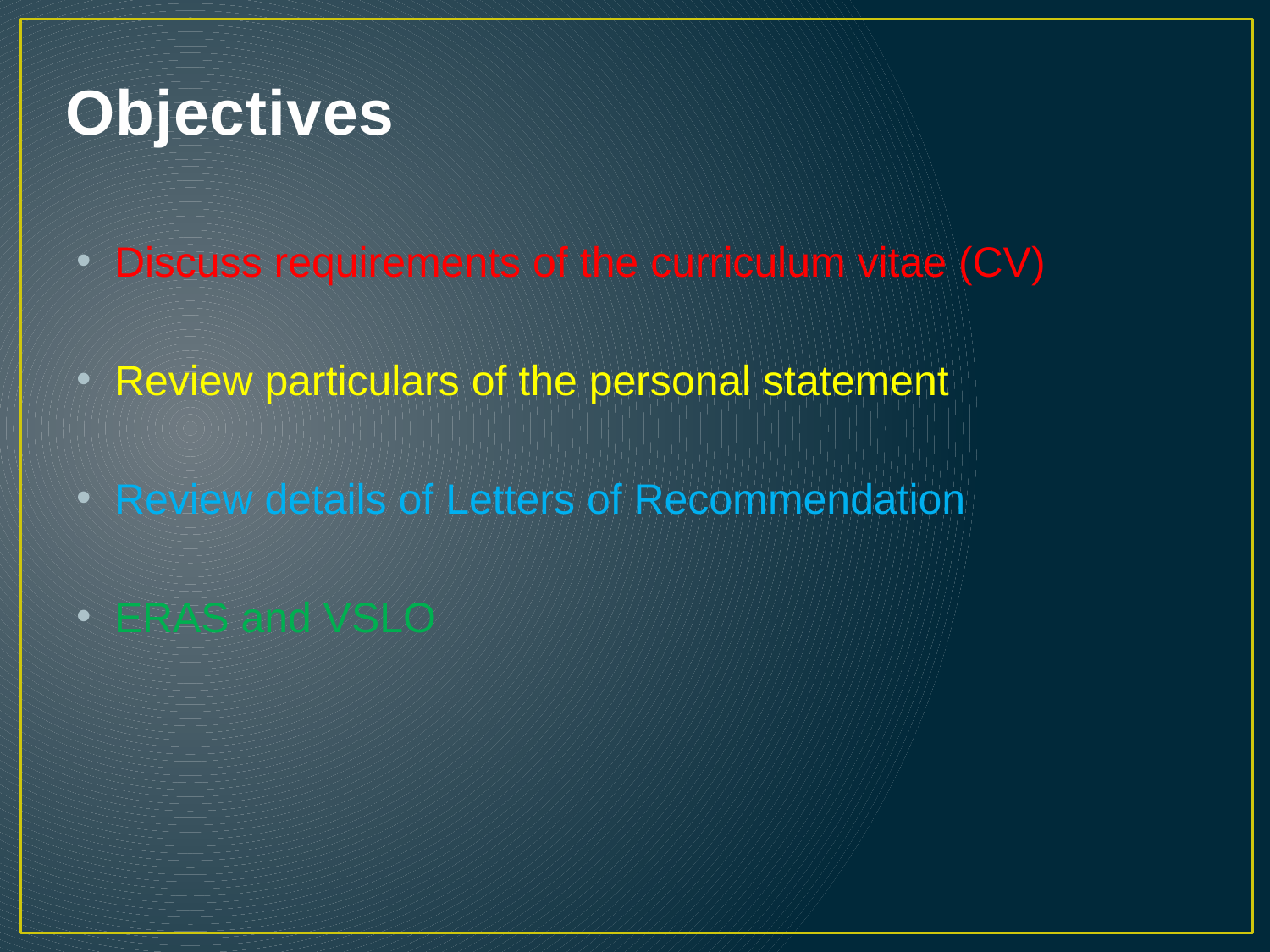

# Objectives

Discuss requirements of the curriculum vitae (CV)

Review particulars of the personal statement

Review details of Letters of Recommendation

ERAS and VSLO